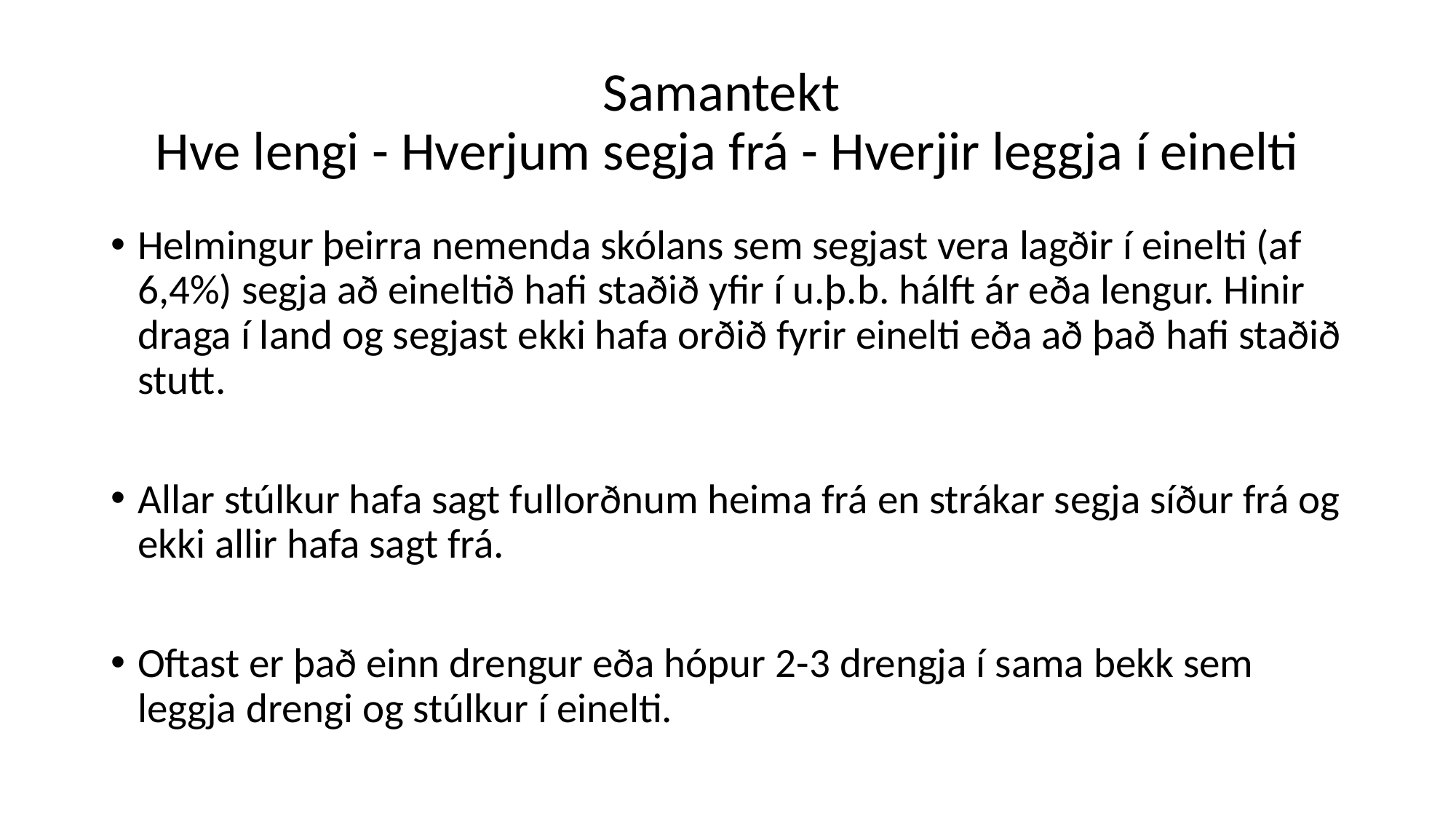

# Samantekt Hve lengi - Hverjum segja frá - Hverjir leggja í einelti
Helmingur þeirra nemenda skólans sem segjast vera lagðir í einelti (af 6,4%) segja að eineltið hafi staðið yfir í u.þ.b. hálft ár eða lengur. Hinir draga í land og segjast ekki hafa orðið fyrir einelti eða að það hafi staðið stutt.

Allar stúlkur hafa sagt fullorðnum heima frá en strákar segja síður frá og ekki allir hafa sagt frá.

Oftast er það einn drengur eða hópur 2-3 drengja í sama bekk sem leggja drengi og stúlkur í einelti.